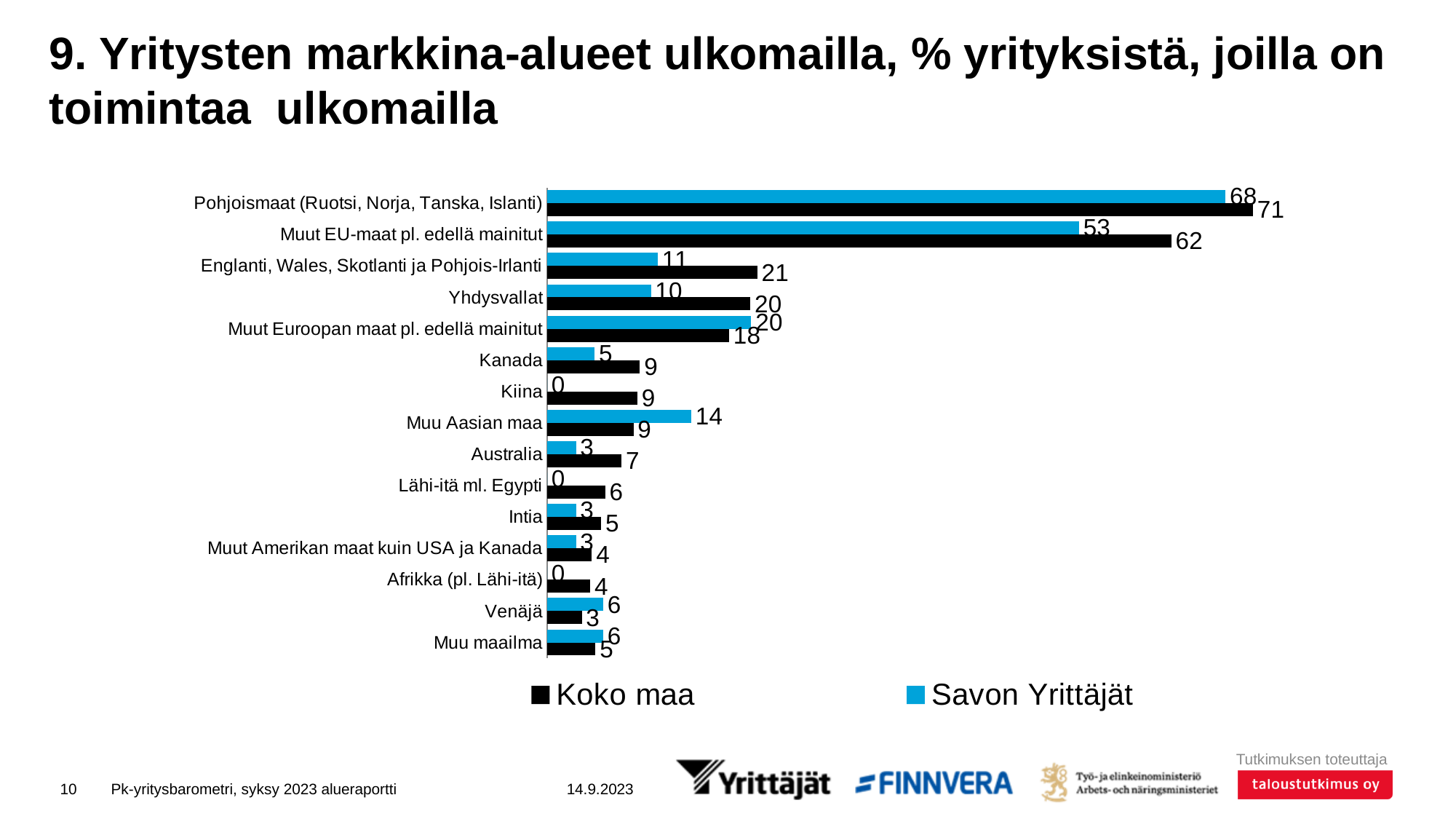

# 9. Yritysten markkina-alueet ulkomailla, % yrityksistä, joilla on toimintaa  ulkomailla

### Chart

| Category | Savon Yrittäjät | Koko maa |
|---|---|---|
| Pohjoismaat (Ruotsi, Norja, Tanska, Islanti) | 67.86205 | 70.59641 |
| Muut EU-maat pl. edellä mainitut | 53.20525 | 62.42948 |
| Englanti, Wales, Skotlanti ja Pohjois-Irlanti | 11.07911 | 21.0205 |
| Yhdysvallat | 10.37216 | 20.33259 |
| Muut Euroopan maat pl. edellä mainitut | 20.41529 | 18.19638 |
| Kanada | 4.75234 | 9.27842 |
| Kiina | 0.0 | 9.03008 |
| Muu Aasian maa | 14.41151 | 8.63836 |
| Australia | 2.89017 | 7.43017 |
| Lähi-itä ml. Egypti | 0.0 | 5.8073 |
| Intia | 2.89017 | 5.39943 |
| Muut Amerikan maat kuin USA ja Kanada | 2.89017 | 4.46928 |
| Afrikka (pl. Lähi-itä) | 0.0 | 4.30291 |
| Venäjä | 5.61982 | 3.46678 |
| Muu maailma | 5.61982 | 4.83445 |
10
Pk-yritysbarometri, syksy 2023 alueraportti
14.9.2023